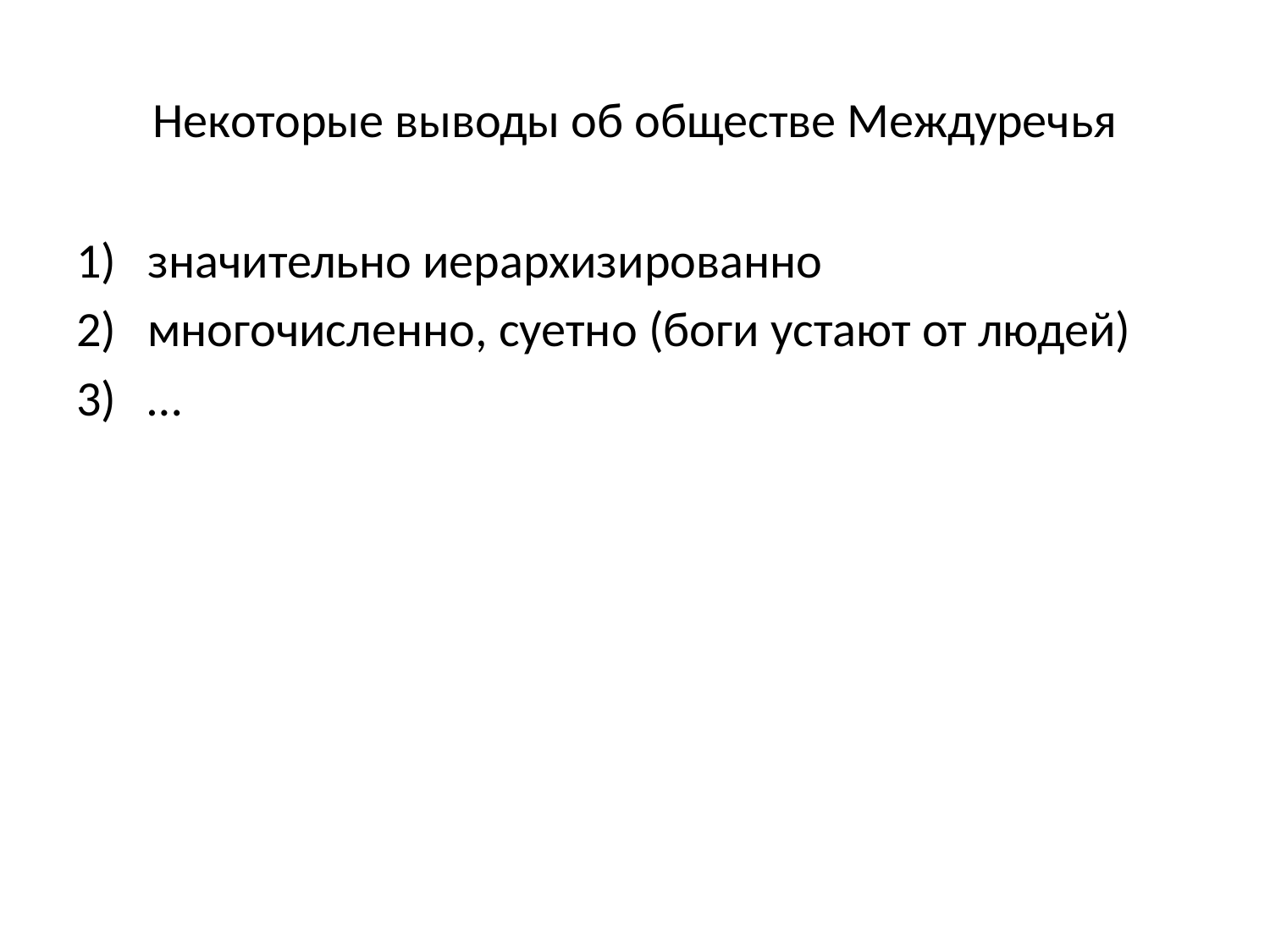

# Некоторые выводы об обществе Междуречья
значительно иерархизированно
многочисленно, суетно (боги устают от людей)
…